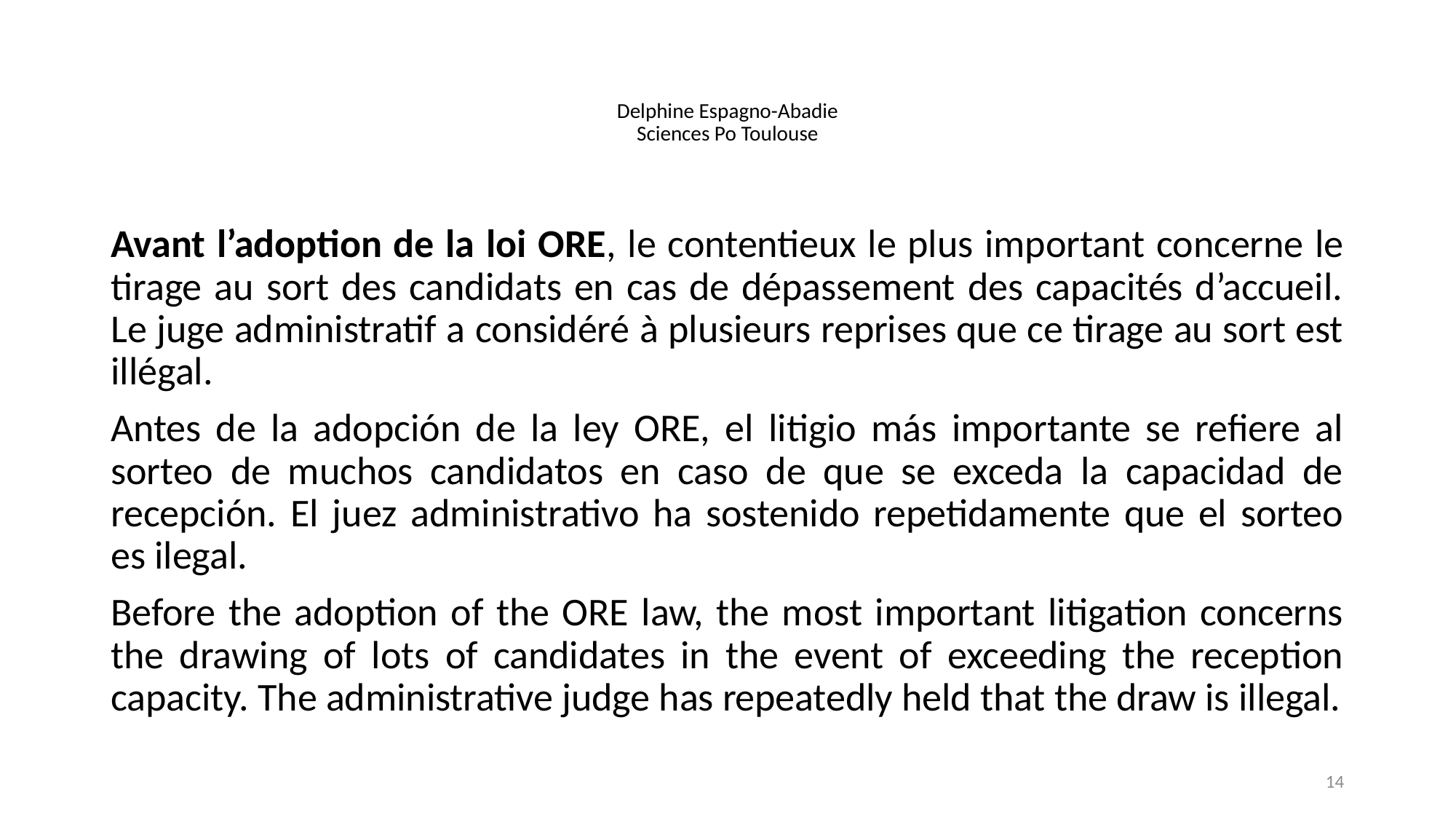

# Delphine Espagno-Abadie Sciences Po Toulouse
Avant l’adoption de la loi ORE, le contentieux le plus important concerne le tirage au sort des candidats en cas de dépassement des capacités d’accueil. Le juge administratif a considéré à plusieurs reprises que ce tirage au sort est illégal.
Antes de la adopción de la ley ORE, el litigio más importante se refiere al sorteo de muchos candidatos en caso de que se exceda la capacidad de recepción. El juez administrativo ha sostenido repetidamente que el sorteo es ilegal.
Before the adoption of the ORE law, the most important litigation concerns the drawing of lots of candidates in the event of exceeding the reception capacity. The administrative judge has repeatedly held that the draw is illegal.
14